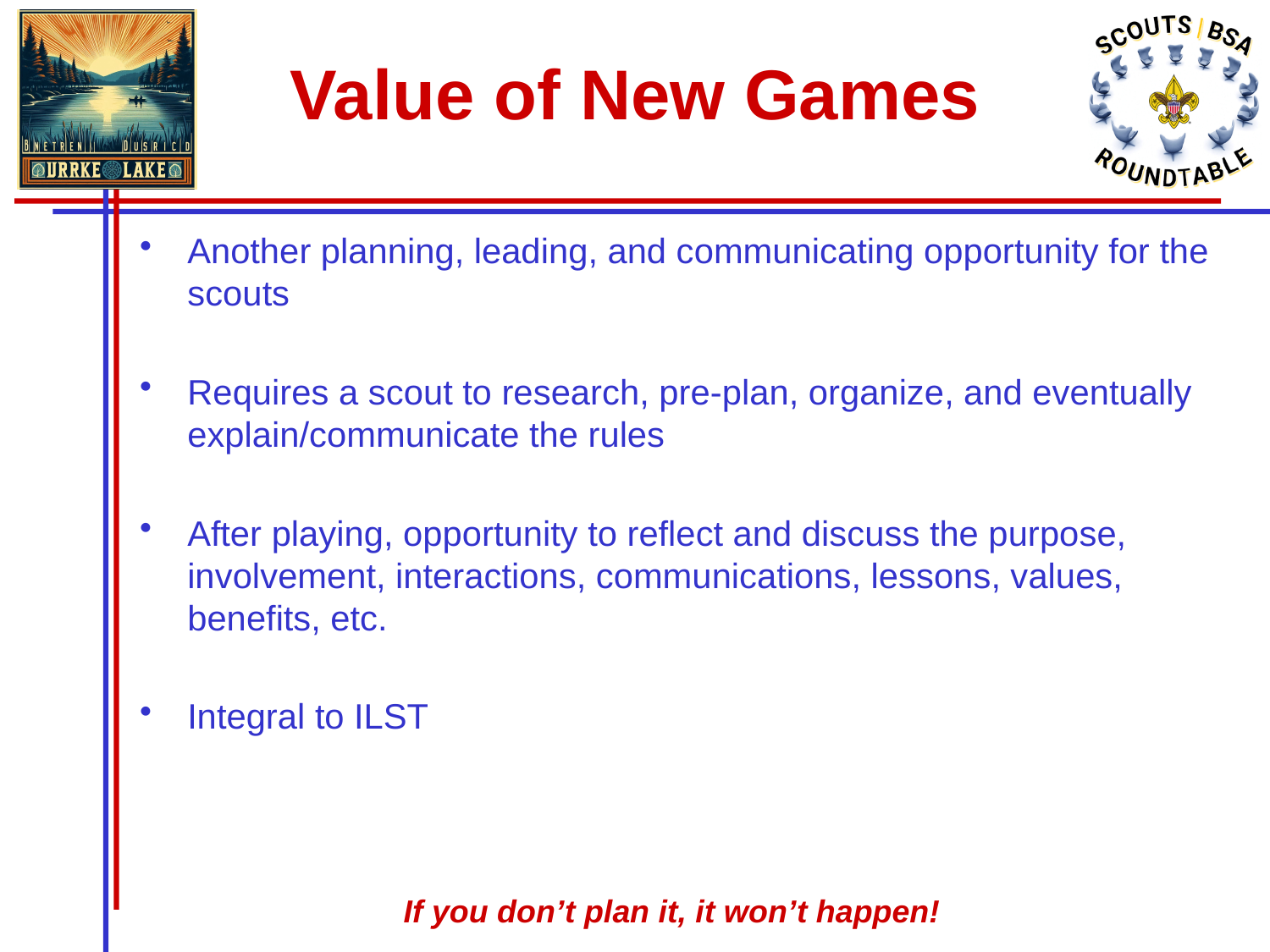

# Value of New Games
Another planning, leading, and communicating opportunity for the scouts

Requires a scout to research, pre-plan, organize, and eventually explain/communicate the rules

After playing, opportunity to reflect and discuss the purpose, involvement, interactions, communications, lessons, values, benefits, etc.

Integral to ILST